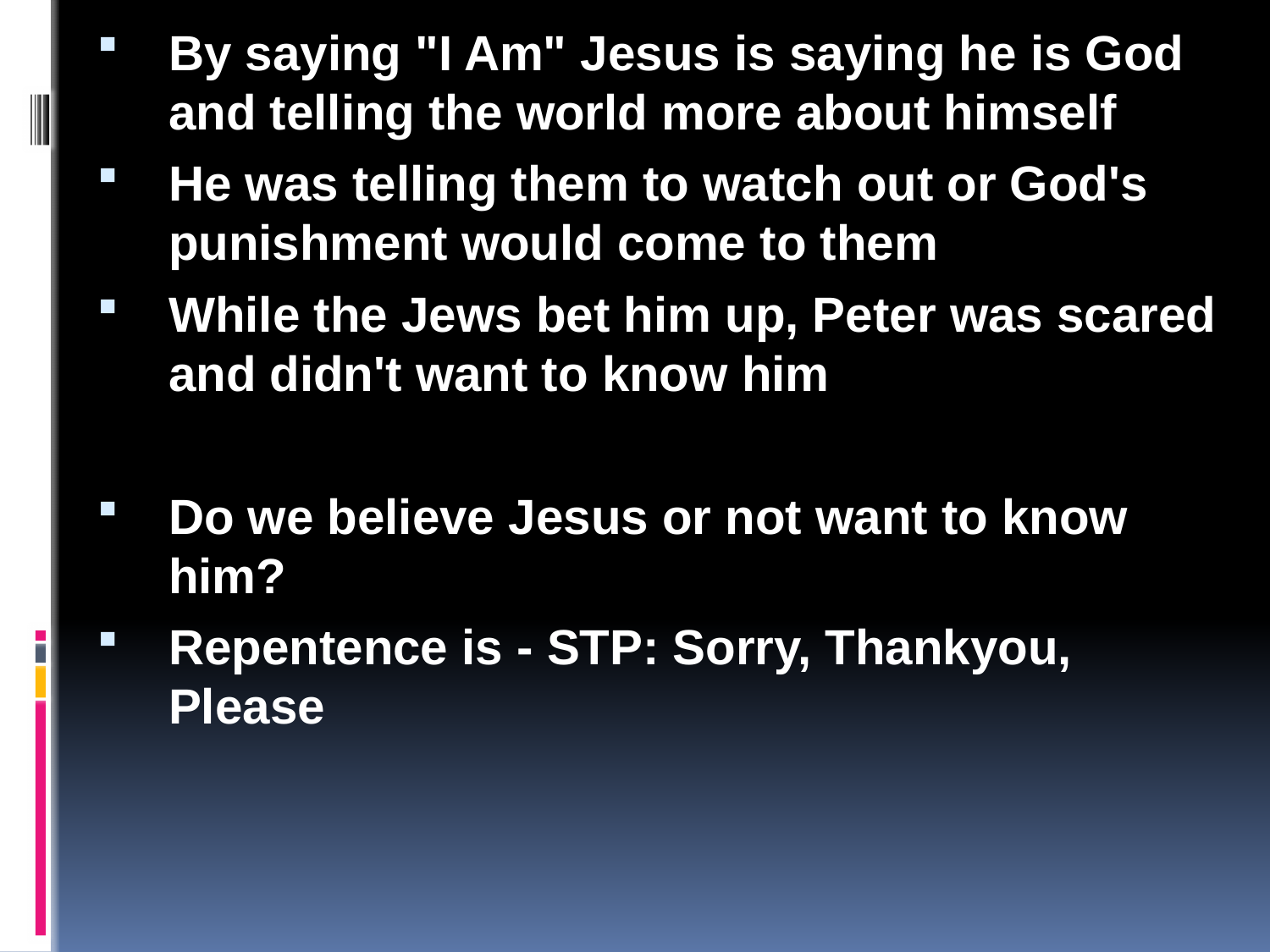

The Son of Man on Trial

The Jews were trying to find an excuse to kill Jesus
Jesus' claim to be king was all they needed

What happened?
The important people got together and made up a "trial“
At the same time Peter was hanging out ready to deny Jesus. He was with the guards who arrested Jesus
Liars were brought in to make up stories about Jesus
They were confused by what he had said about the temple
When Jesus said he was the Christ they didn't believe him and hated him
At the end Jesus told them exactly who he was - he was God
By saying "I Am" Jesus is saying he is God and telling the world more about himself
He was telling them to watch out or God's punishment would come to them
While the Jews bet him up, Peter was scared and didn't want to know him

Do we believe Jesus or not want to know him?
Repentence is - STP: Sorry, Thankyou, Please